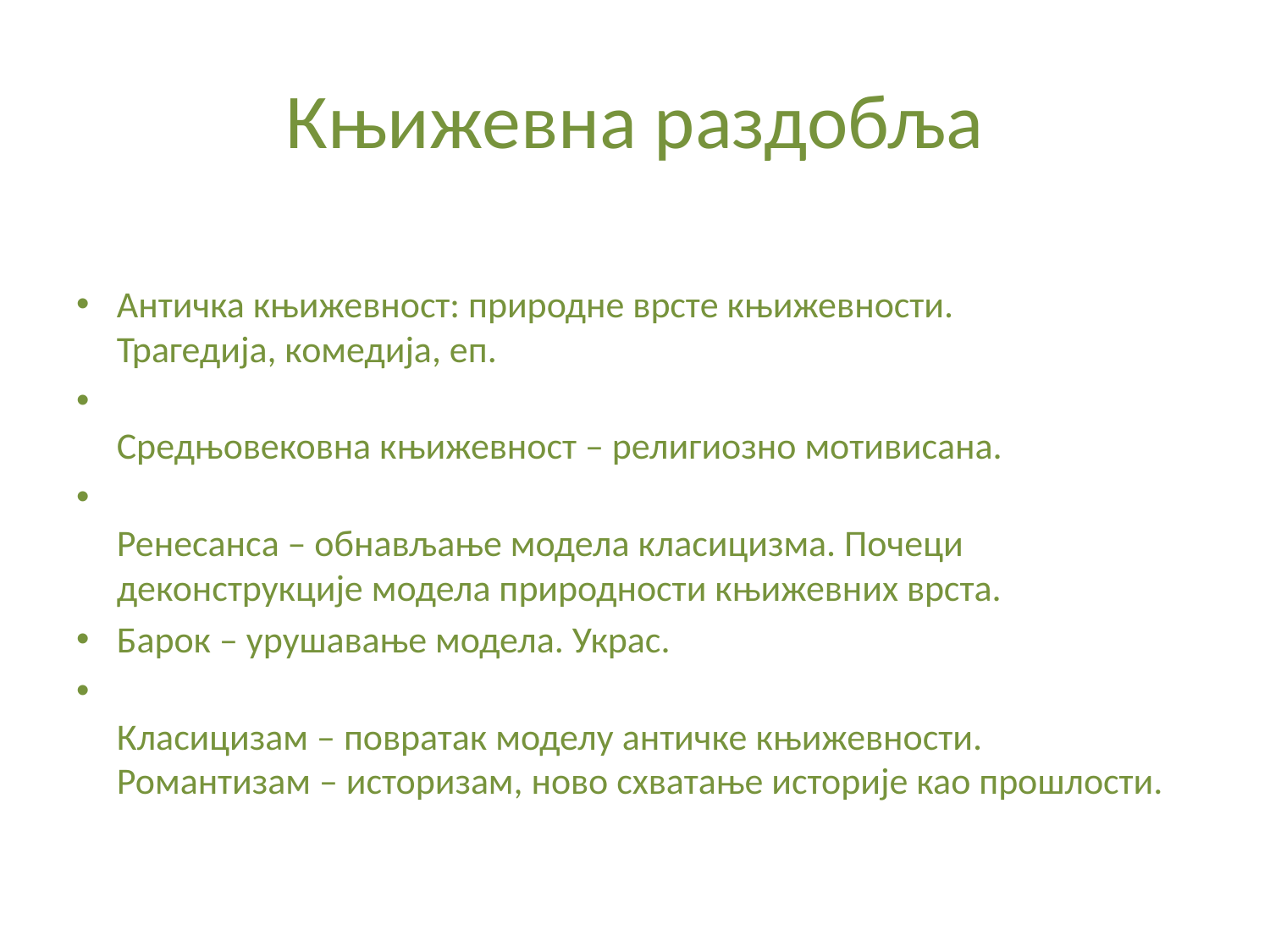

# Књижевна раздобља

Античка књижевност: природне врсте књижевности.
Трагедија, комедија, еп.
Средњовековна књижевност – религиозно мотивисана.
Ренесанса – обнављање модела класицизма. Почеци деконструкције модела природности књижевних врста.
Барок – урушавање модела. Украс.
Класицизам – повратак моделу античке књижевности.
Романтизам – историзам, ново схватање историје као прошлости.